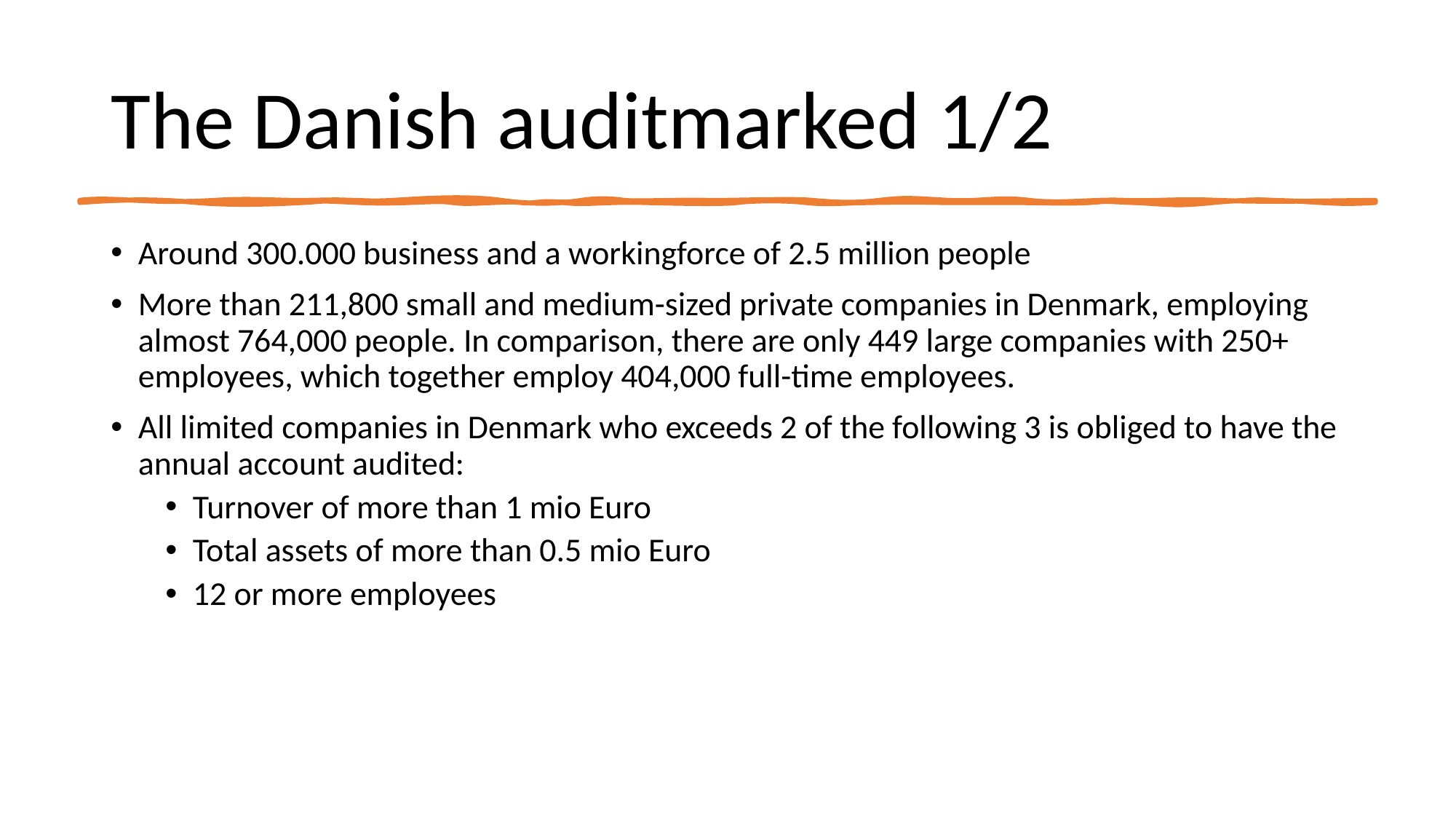

# The Danish auditmarked 1/2

Around 300.000 business and a workingforce of 2.5 million people
More than 211,800 small and medium-sized private companies in Denmark, employing almost 764,000 people. In comparison, there are only 449 large companies with 250+ employees, which together employ 404,000 full-time employees.
All limited companies in Denmark who exceeds 2 of the following 3 is obliged to have the annual account audited:
Turnover of more than 1 mio Euro
Total assets of more than 0.5 mio Euro
12 or more employees